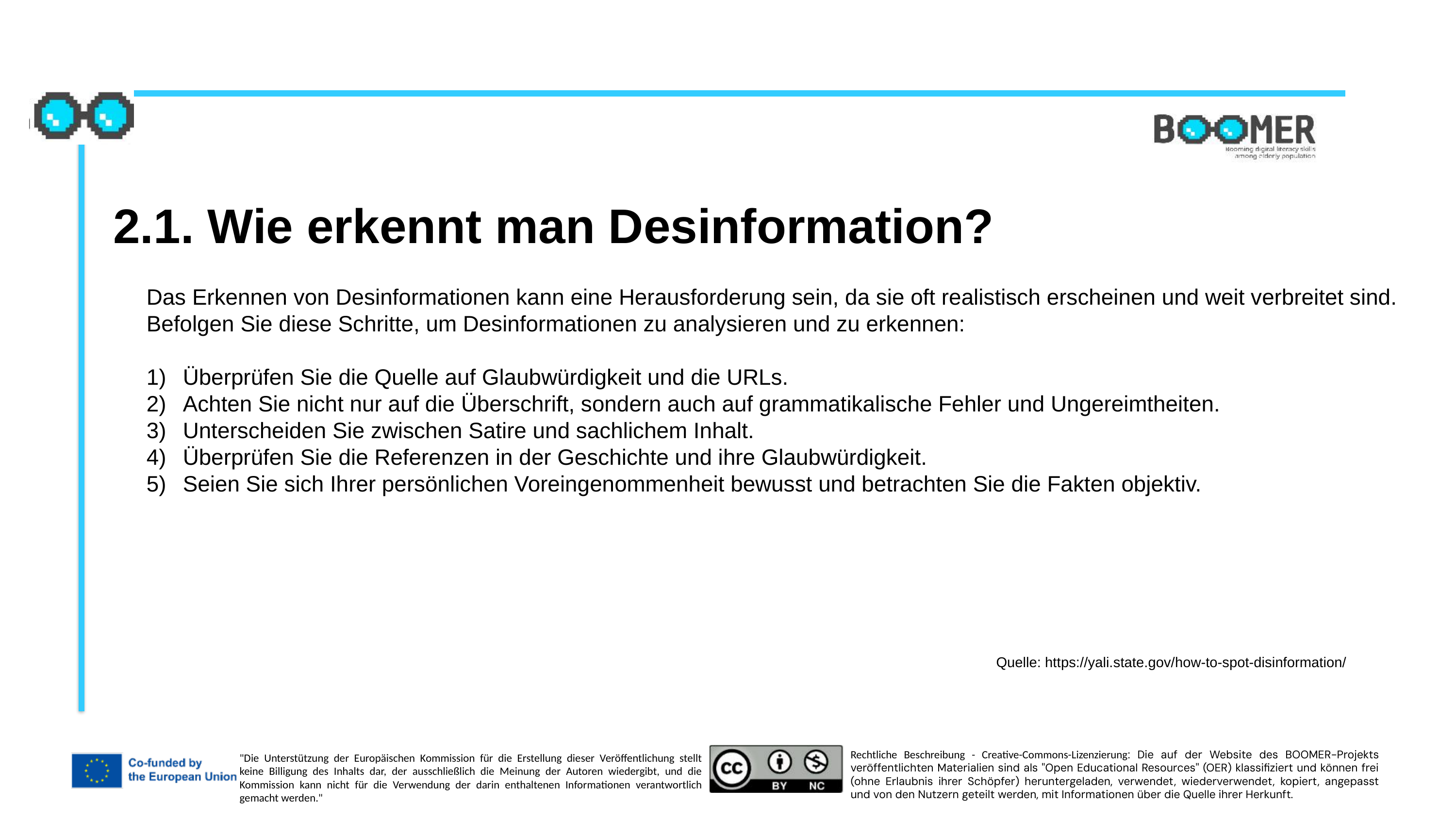

2.1. Wie erkennt man Desinformation?
Das Erkennen von Desinformationen kann eine Herausforderung sein, da sie oft realistisch erscheinen und weit verbreitet sind. Befolgen Sie diese Schritte, um Desinformationen zu analysieren und zu erkennen:

Überprüfen Sie die Quelle auf Glaubwürdigkeit und die URLs.
Achten Sie nicht nur auf die Überschrift, sondern auch auf grammatikalische Fehler und Ungereimtheiten.
Unterscheiden Sie zwischen Satire und sachlichem Inhalt.
Überprüfen Sie die Referenzen in der Geschichte und ihre Glaubwürdigkeit.
Seien Sie sich Ihrer persönlichen Voreingenommenheit bewusst und betrachten Sie die Fakten objektiv.
Quelle: https://yali.state.gov/how-to-spot-disinformation/